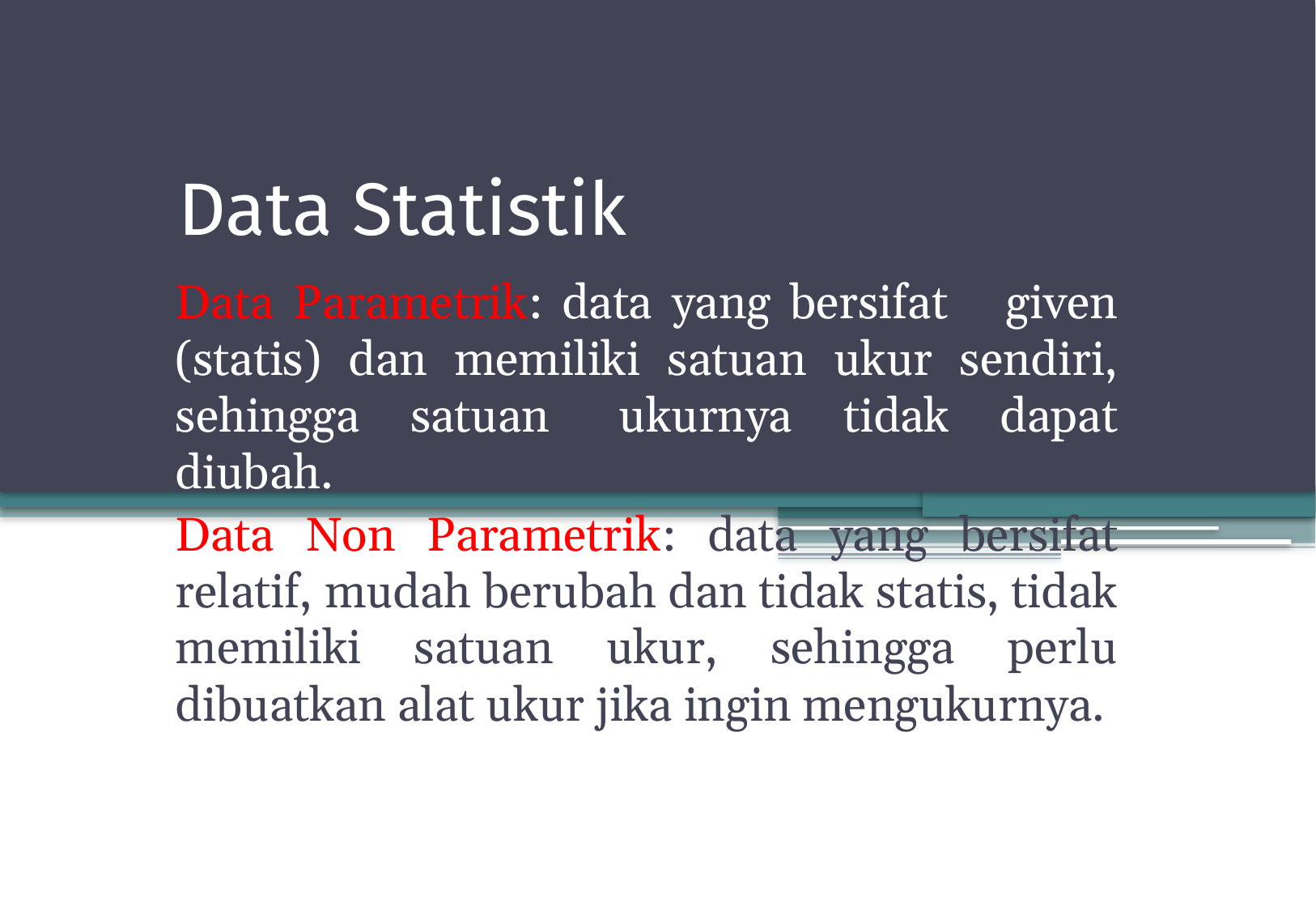

# Data Statistik
Data Parametrik: data yang bersifat   given (statis) dan memiliki satuan ukur sendiri, sehingga satuan 	ukurnya tidak dapat diubah.
Data Non Parametrik: data yang bersifat relatif, mudah berubah dan tidak statis, tidak memiliki satuan ukur, sehingga perlu dibuatkan alat ukur jika ingin mengukurnya.